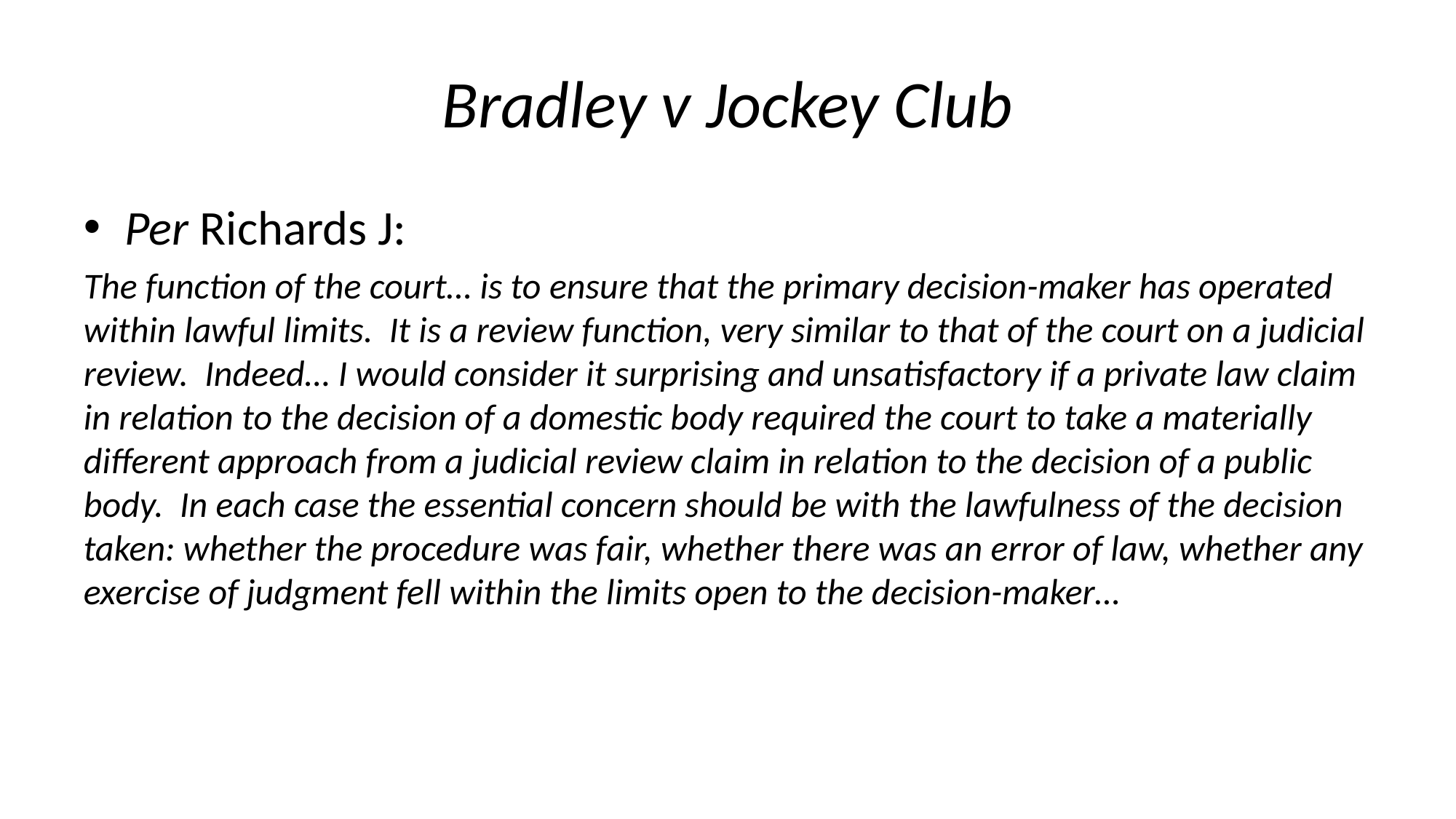

# Bradley v Jockey Club
Per Richards J:
The function of the court… is to ensure that the primary decision-maker has operated within lawful limits.  It is a review function, very similar to that of the court on a judicial review.  Indeed… I would consider it surprising and unsatisfactory if a private law claim in relation to the decision of a domestic body required the court to take a materially different approach from a judicial review claim in relation to the decision of a public body.  In each case the essential concern should be with the lawfulness of the decision taken: whether the procedure was fair, whether there was an error of law, whether any exercise of judgment fell within the limits open to the decision-maker…